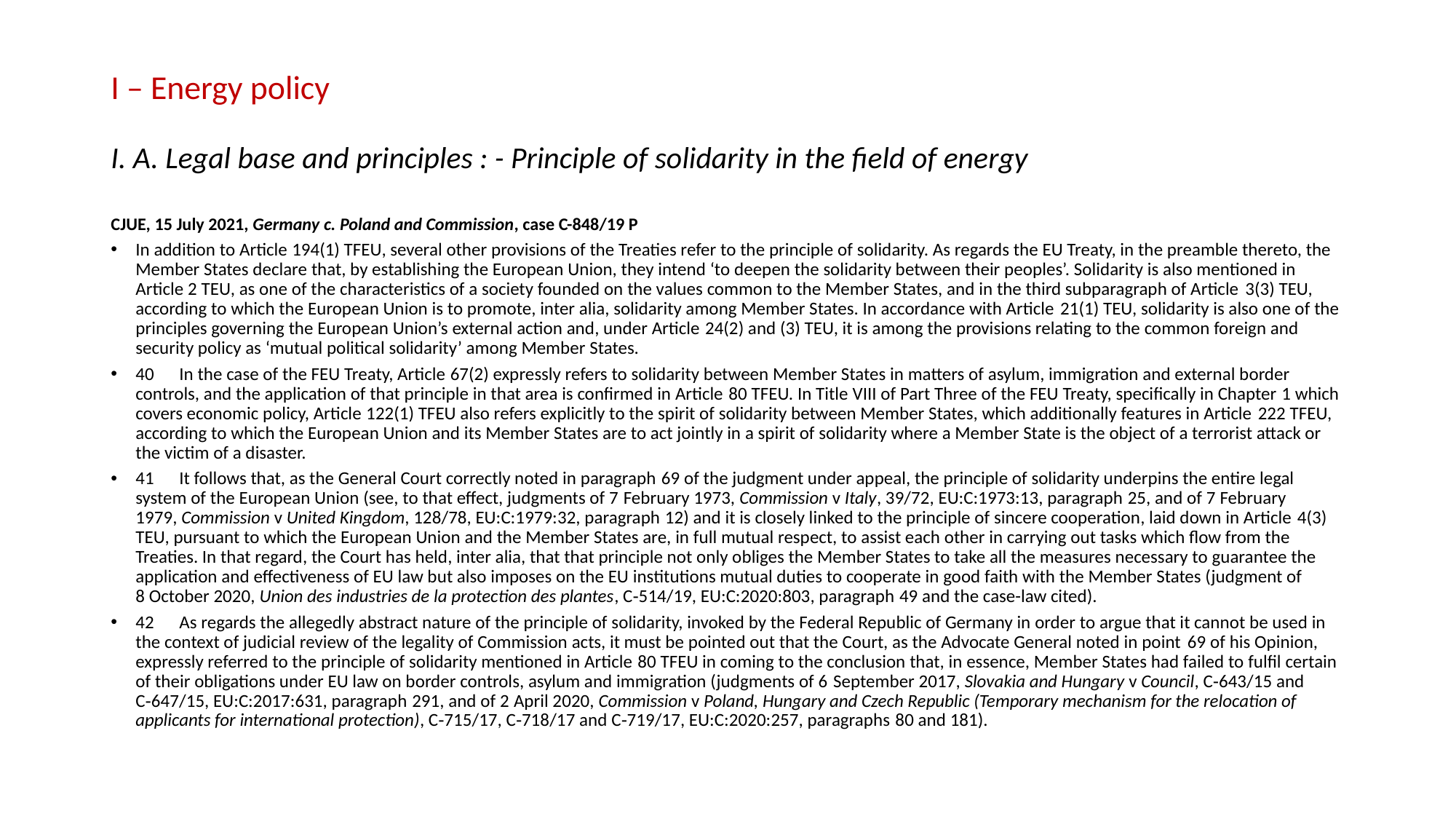

# I – Energy policy I. A. Legal base and principles : - Principle of solidarity in the field of energy

CJUE, 15 July 2021, Germany c. Poland and Commission, case C-848/19 P
In addition to Article 194(1) TFEU, several other provisions of the Treaties refer to the principle of solidarity. As regards the EU Treaty, in the preamble thereto, the Member States declare that, by establishing the European Union, they intend ‘to deepen the solidarity between their peoples’. Solidarity is also mentioned in Article 2 TEU, as one of the characteristics of a society founded on the values common to the Member States, and in the third subparagraph of Article 3(3) TEU, according to which the European Union is to promote, inter alia, solidarity among Member States. In accordance with Article 21(1) TEU, solidarity is also one of the principles governing the European Union’s external action and, under Article 24(2) and (3) TEU, it is among the provisions relating to the common foreign and security policy as ‘mutual political solidarity’ among Member States.
40      In the case of the FEU Treaty, Article 67(2) expressly refers to solidarity between Member States in matters of asylum, immigration and external border controls, and the application of that principle in that area is confirmed in Article 80 TFEU. In Title VIII of Part Three of the FEU Treaty, specifically in Chapter 1 which covers economic policy, Article 122(1) TFEU also refers explicitly to the spirit of solidarity between Member States, which additionally features in Article 222 TFEU, according to which the European Union and its Member States are to act jointly in a spirit of solidarity where a Member State is the object of a terrorist attack or the victim of a disaster.
41      It follows that, as the General Court correctly noted in paragraph 69 of the judgment under appeal, the principle of solidarity underpins the entire legal system of the European Union (see, to that effect, judgments of 7 February 1973, Commission v Italy, 39/72, EU:C:1973:13, paragraph 25, and of 7 February 1979, Commission v United Kingdom, 128/78, EU:C:1979:32, paragraph 12) and it is closely linked to the principle of sincere cooperation, laid down in Article 4(3) TEU, pursuant to which the European Union and the Member States are, in full mutual respect, to assist each other in carrying out tasks which flow from the Treaties. In that regard, the Court has held, inter alia, that that principle not only obliges the Member States to take all the measures necessary to guarantee the application and effectiveness of EU law but also imposes on the EU institutions mutual duties to cooperate in good faith with the Member States (judgment of 8 October 2020, Union des industries de la protection des plantes, C‑514/19, EU:C:2020:803, paragraph 49 and the case-law cited).
42      As regards the allegedly abstract nature of the principle of solidarity, invoked by the Federal Republic of Germany in order to argue that it cannot be used in the context of judicial review of the legality of Commission acts, it must be pointed out that the Court, as the Advocate General noted in point 69 of his Opinion, expressly referred to the principle of solidarity mentioned in Article 80 TFEU in coming to the conclusion that, in essence, Member States had failed to fulfil certain of their obligations under EU law on border controls, asylum and immigration (judgments of 6 September 2017, Slovakia and Hungary v Council, C‑643/15 and C‑647/15, EU:C:2017:631, paragraph 291, and of 2 April 2020, Commission v Poland, Hungary and Czech Republic (Temporary mechanism for the relocation of applicants for international protection), C‑715/17, C‑718/17 and C‑719/17, EU:C:2020:257, paragraphs 80 and 181).